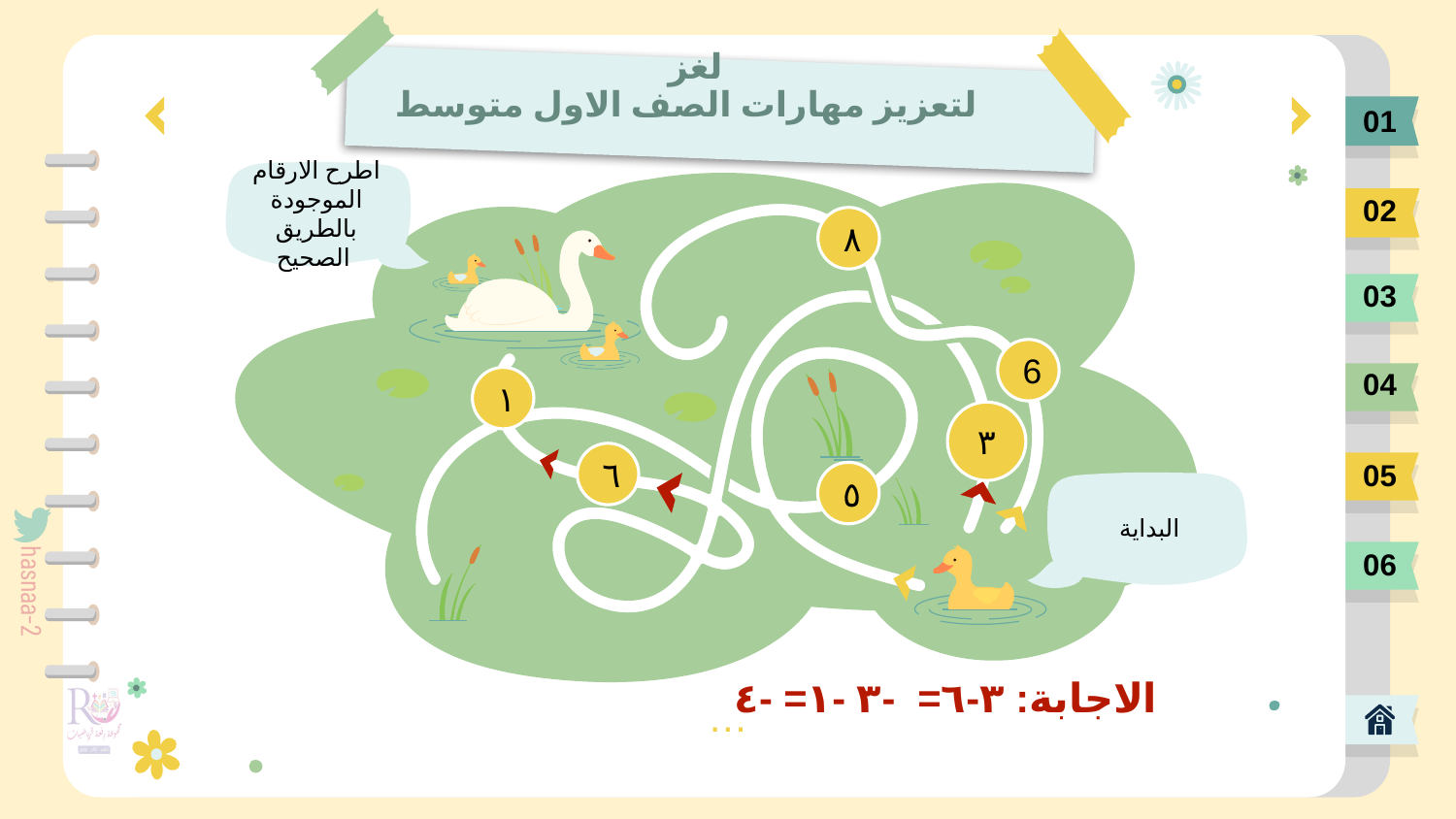

لغز
 لتعزيز مهارات الصف الاول متوسط

01

اطرح الارقام الموجودة بالطريق الصحيح

02

٨

03

6

04

١

٣

٦

05

٥

البداية

06

الاجابة: ٣-٦=  -٣ -١= -٤
…